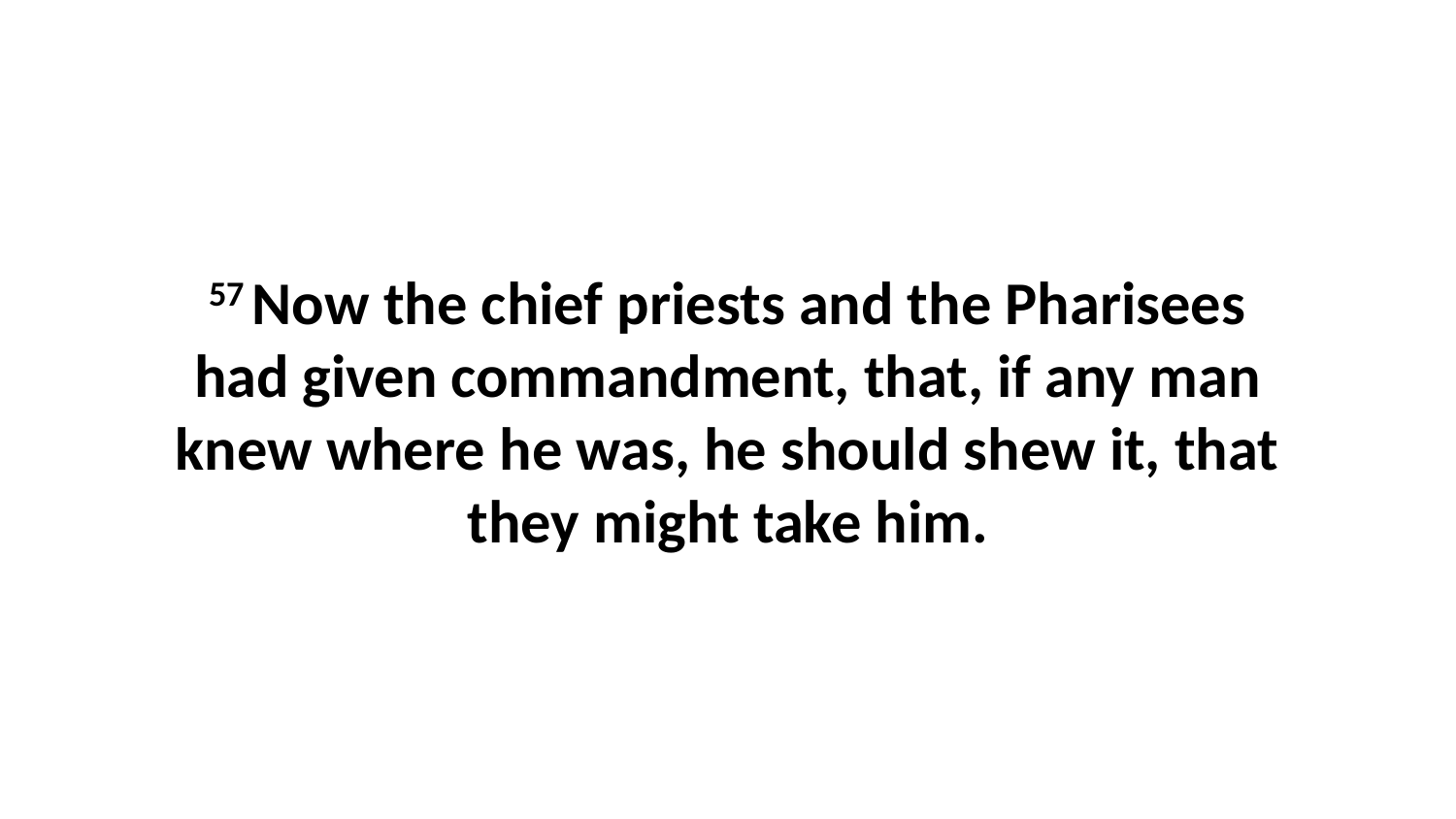

57 Now the chief priests and the Pharisees had given commandment, that, if any man knew where he was, he should shew it, that they might take him.